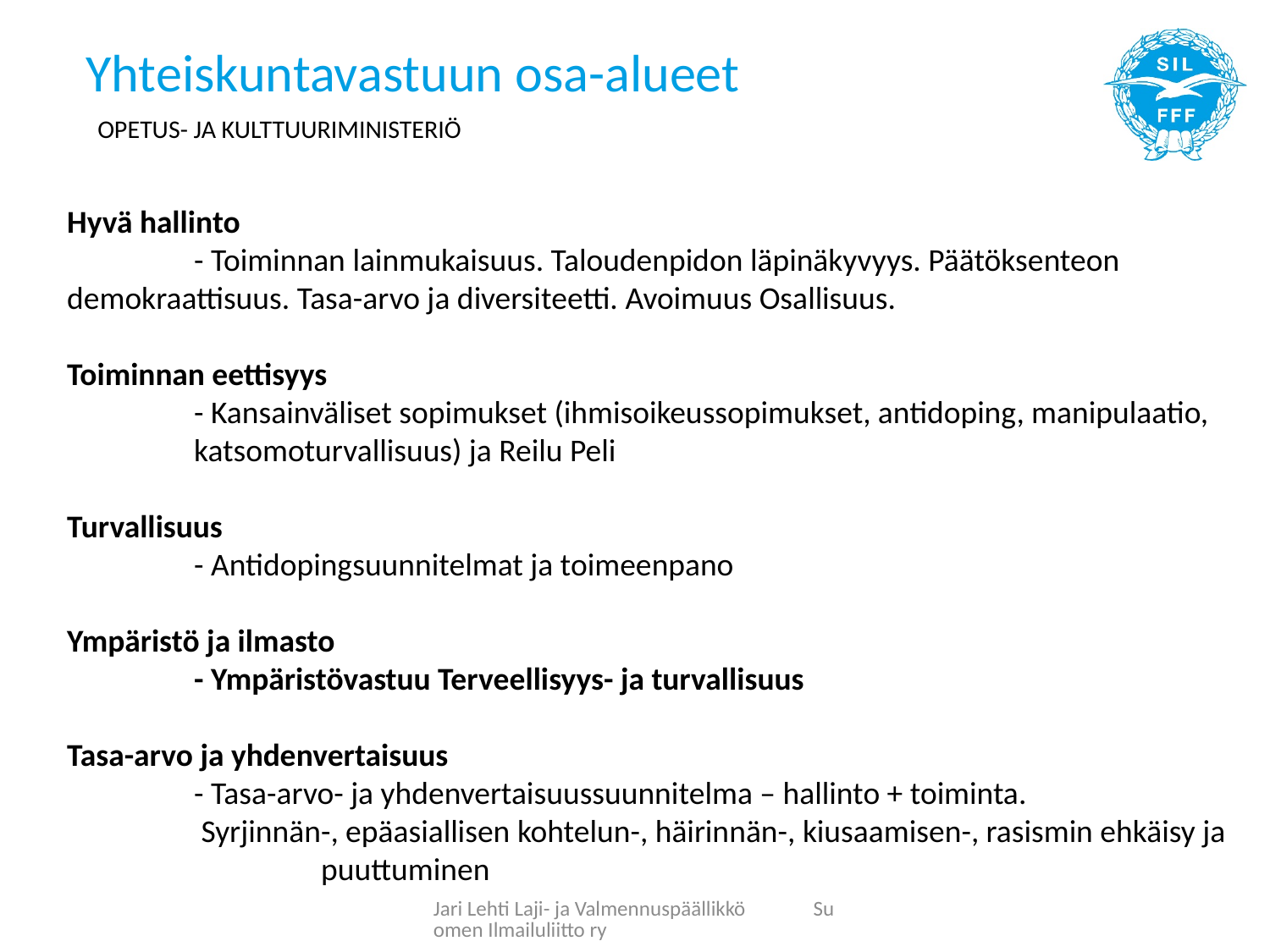

# Yhteiskuntavastuun osa-alueet
OPETUS- JA KULTTUURIMINISTERIÖ

Hyvä hallinto
	- Toiminnan lainmukaisuus. Taloudenpidon läpinäkyvyys. Päätöksenteon 	demokraattisuus. Tasa-arvo ja diversiteetti. Avoimuus Osallisuus.

Toiminnan eettisyys
	- Kansainväliset sopimukset (ihmisoikeussopimukset, antidoping, manipulaatio, 	katsomoturvallisuus) ja Reilu Peli
Turvallisuus
	- Antidopingsuunnitelmat ja toimeenpano
Ympäristö ja ilmasto
	- Ympäristövastuu Terveellisyys- ja turvallisuus

Tasa-arvo ja yhdenvertaisuus
	- Tasa-arvo- ja yhdenvertaisuussuunnitelma – hallinto + toiminta.
	 Syrjinnän-, epäasiallisen kohtelun-, häirinnän-, kiusaamisen-, rasismin ehkäisy ja                           	puuttuminen
Jari Lehti Laji- ja Valmennuspäällikkö              Suomen Ilmailuliitto ry